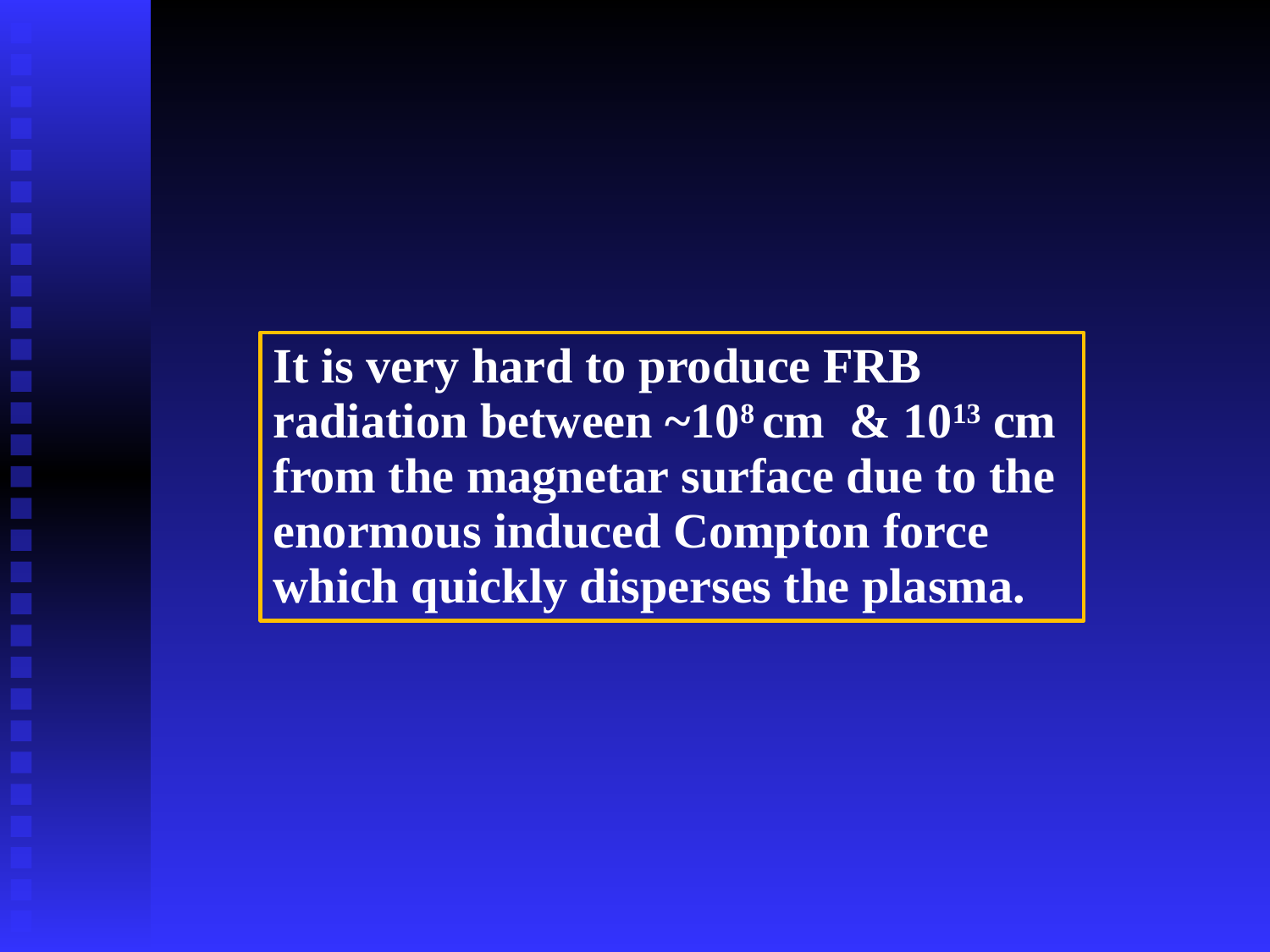

It is very hard to produce FRB radiation between ~108 cm  & 1013 cm from the magnetar surface due to the enormous induced Compton force which quickly disperses the plasma.